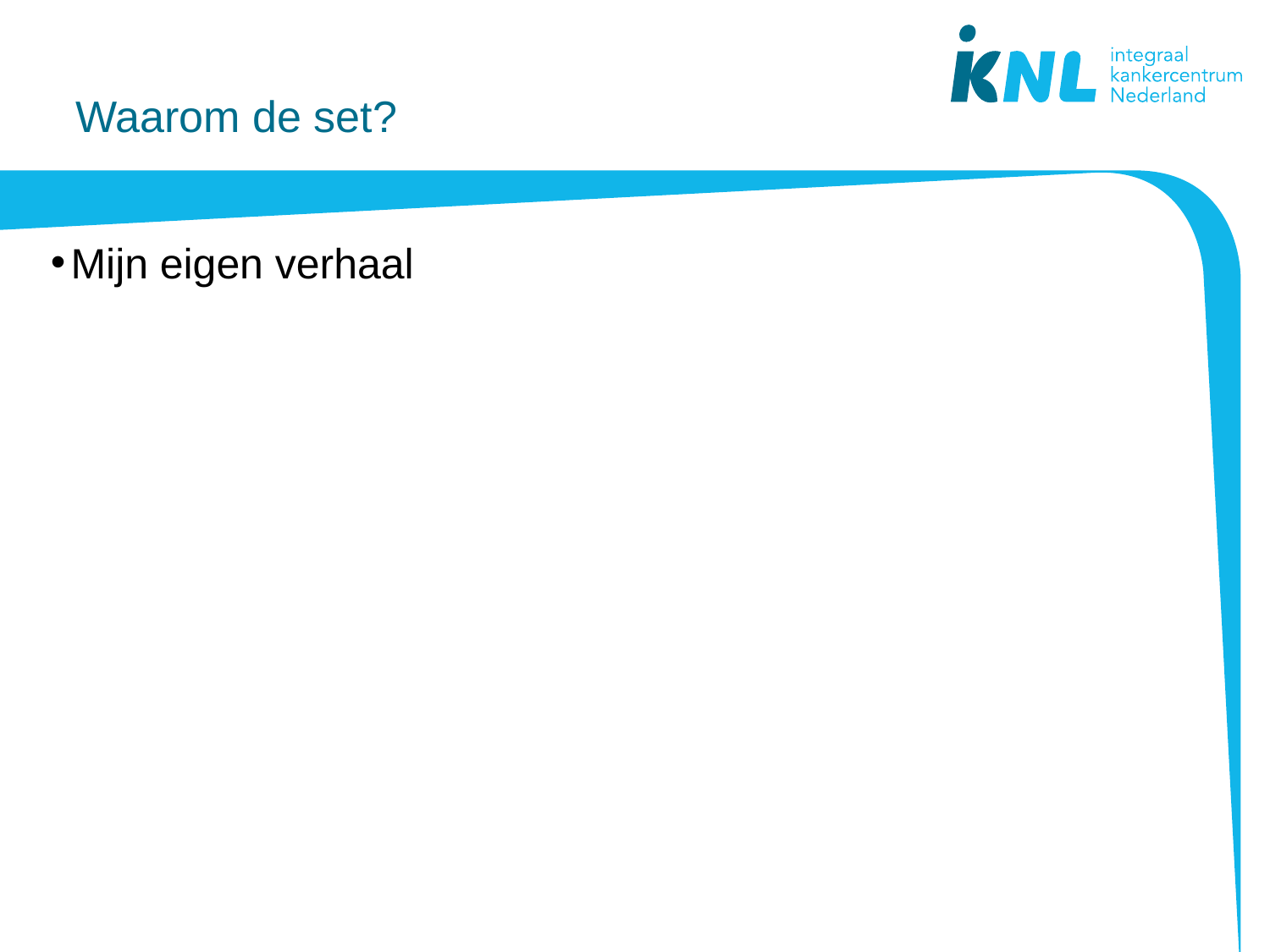

# Waarom de set?
Mijn eigen verhaal